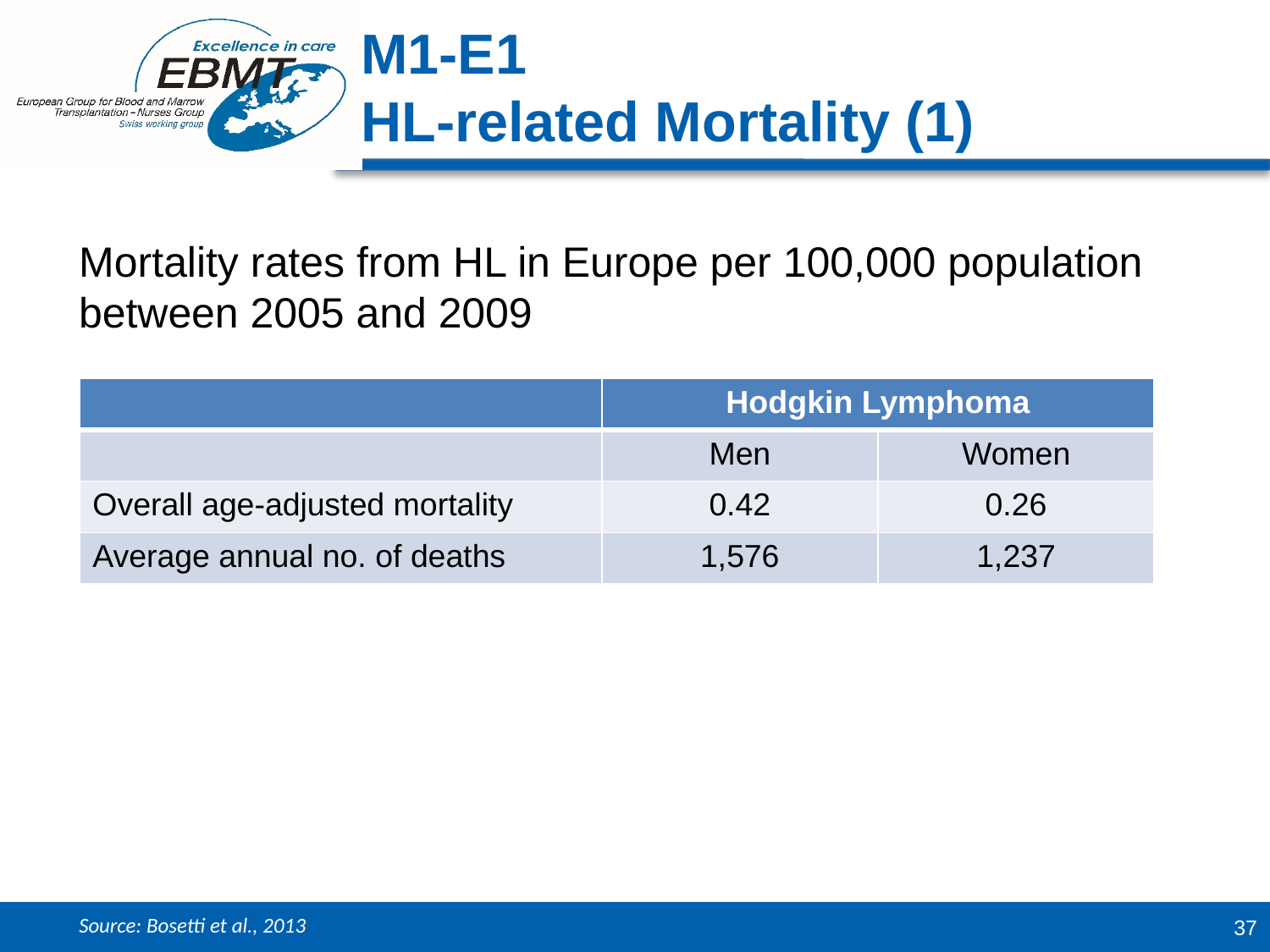

M1-E1
HL-related Mortality (1)
Mortality rates from HL in Europe per 100,000 population between 2005 and 2009
|  | Hodgkin Lymphoma |  |
| --- | --- | --- |
|  | Men | Women |
| Overall age-adjusted mortality | 0.42 | 0.26 |
| Average annual no. of deaths | 1,576 | 1,237 |
Source: Bosetti et al., 2013